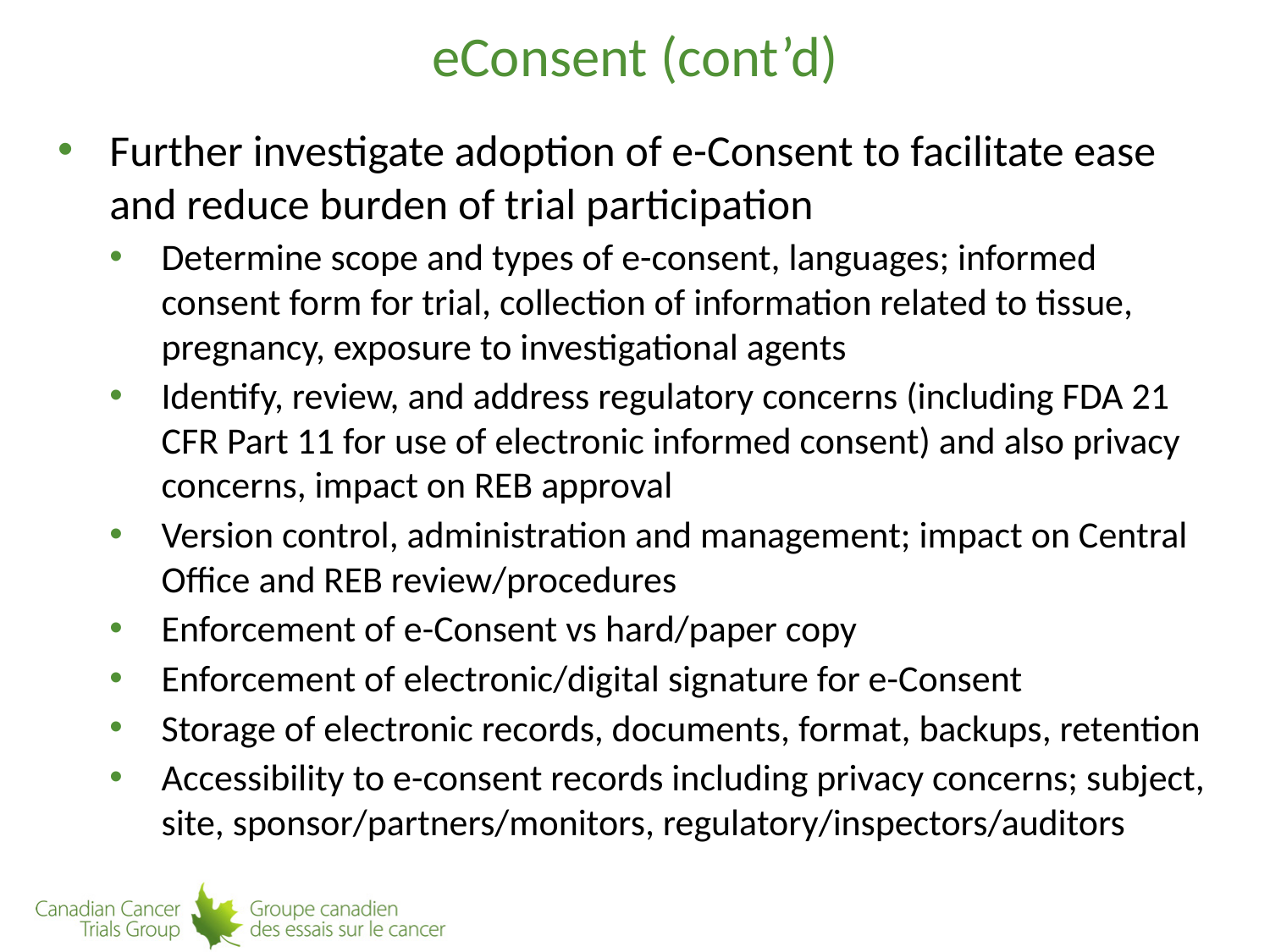

# eConsent (cont’d)
Further investigate adoption of e-Consent to facilitate ease and reduce burden of trial participation
Determine scope and types of e-consent, languages; informed consent form for trial, collection of information related to tissue, pregnancy, exposure to investigational agents
Identify, review, and address regulatory concerns (including FDA 21 CFR Part 11 for use of electronic informed consent) and also privacy concerns, impact on REB approval
Version control, administration and management; impact on Central Office and REB review/procedures
Enforcement of e-Consent vs hard/paper copy
Enforcement of electronic/digital signature for e-Consent
Storage of electronic records, documents, format, backups, retention
Accessibility to e-consent records including privacy concerns; subject, site, sponsor/partners/monitors, regulatory/inspectors/auditors
10